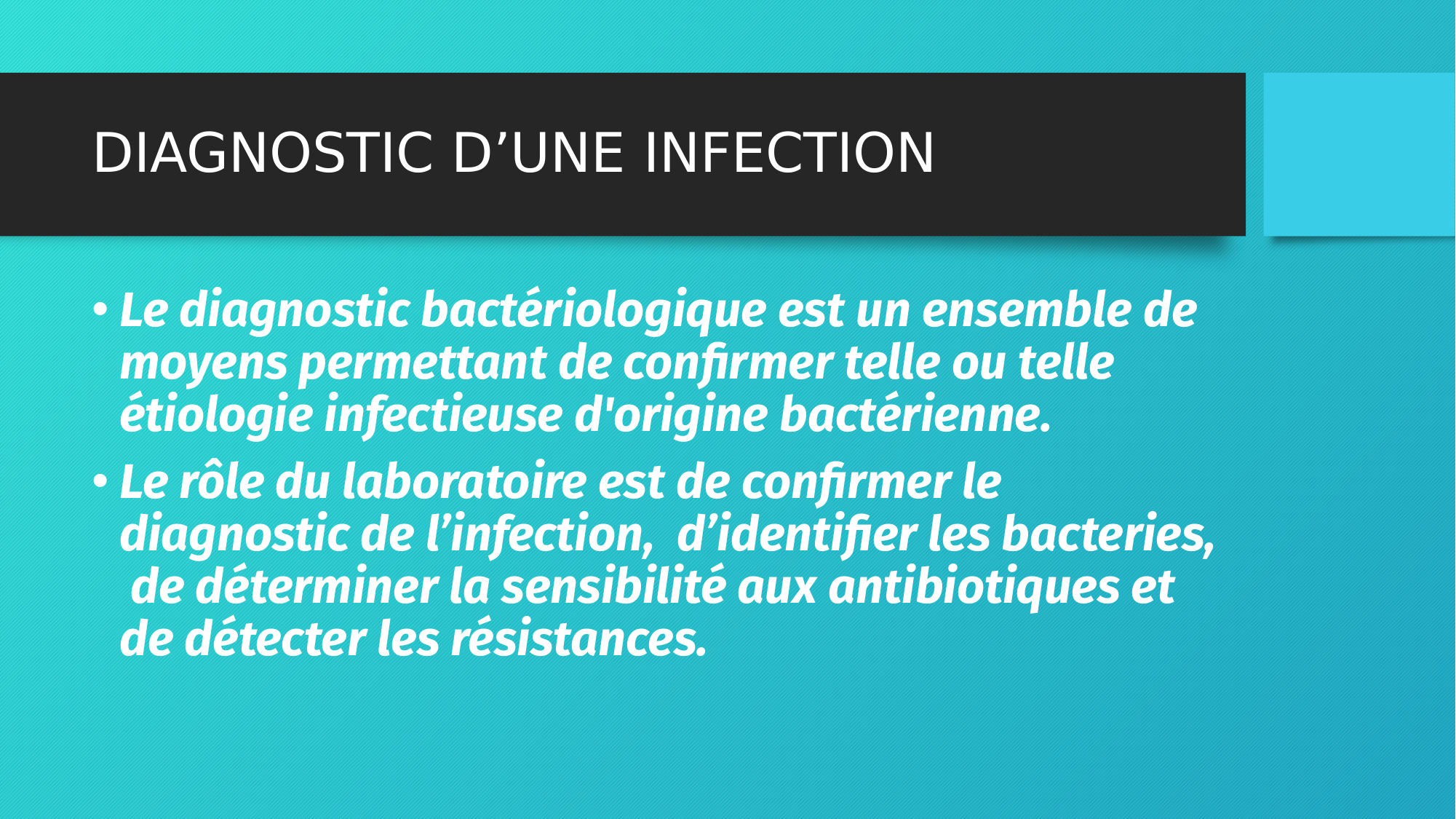

# DIAGNOSTIC D’UNE INFECTION
Le diagnostic bactériologique est un ensemble de moyens permettant de confirmer telle ou telle étiologie infectieuse d'origine bactérienne.
Le rôle du laboratoire est de confirmer le diagnostic de l’infection,  d’identifier les bacteries,  de déterminer la sensibilité aux antibiotiques et  de détecter les résistances.